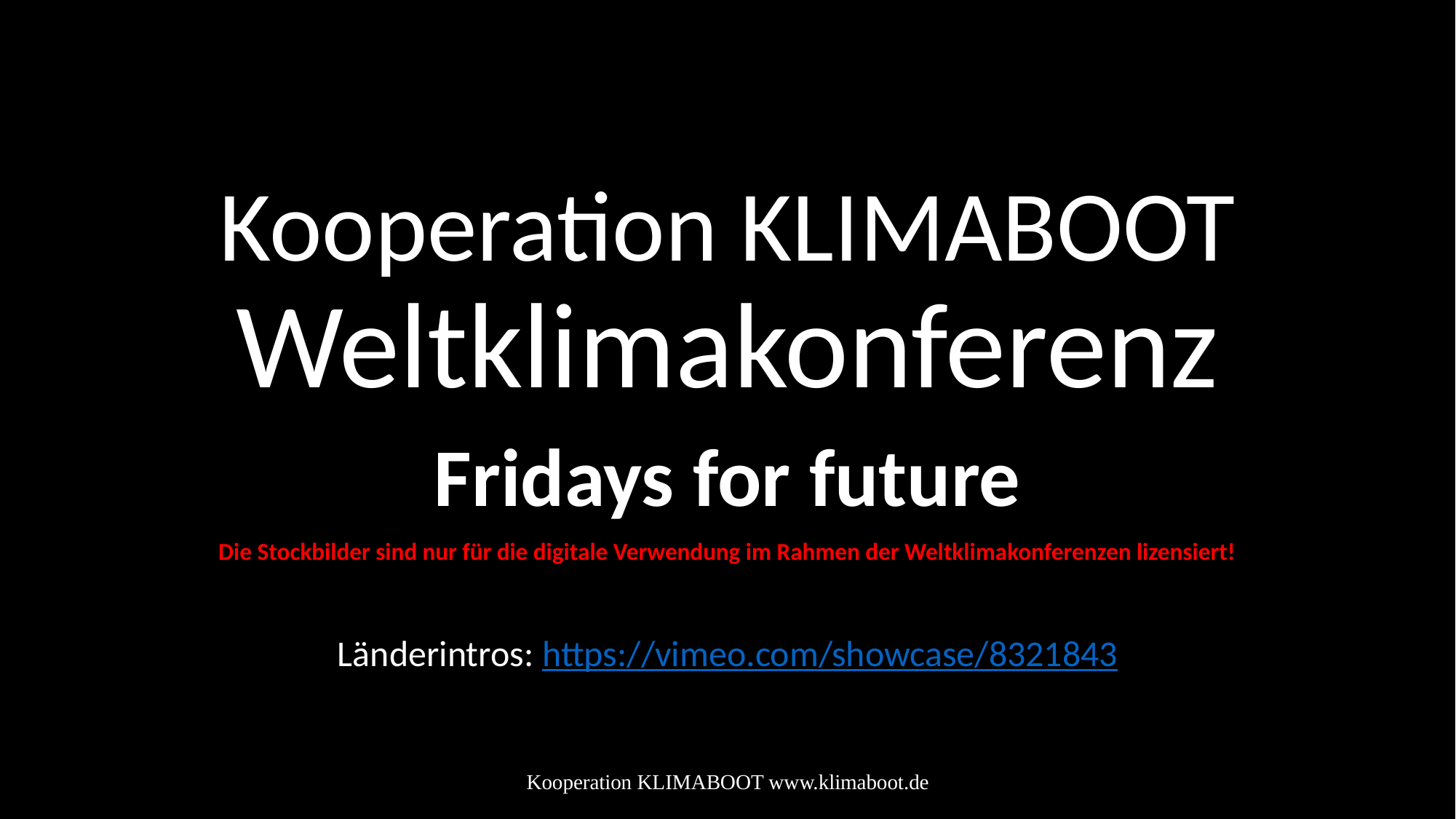

# Kooperation KLIMABOOT Weltklimakonferenz
Fridays for future
Die Stockbilder sind nur für die digitale Verwendung im Rahmen der Weltklimakonferenzen lizensiert!

Länderintros: https://vimeo.com/showcase/8321843

Kooperation KLIMABOOT www.klimaboot.de